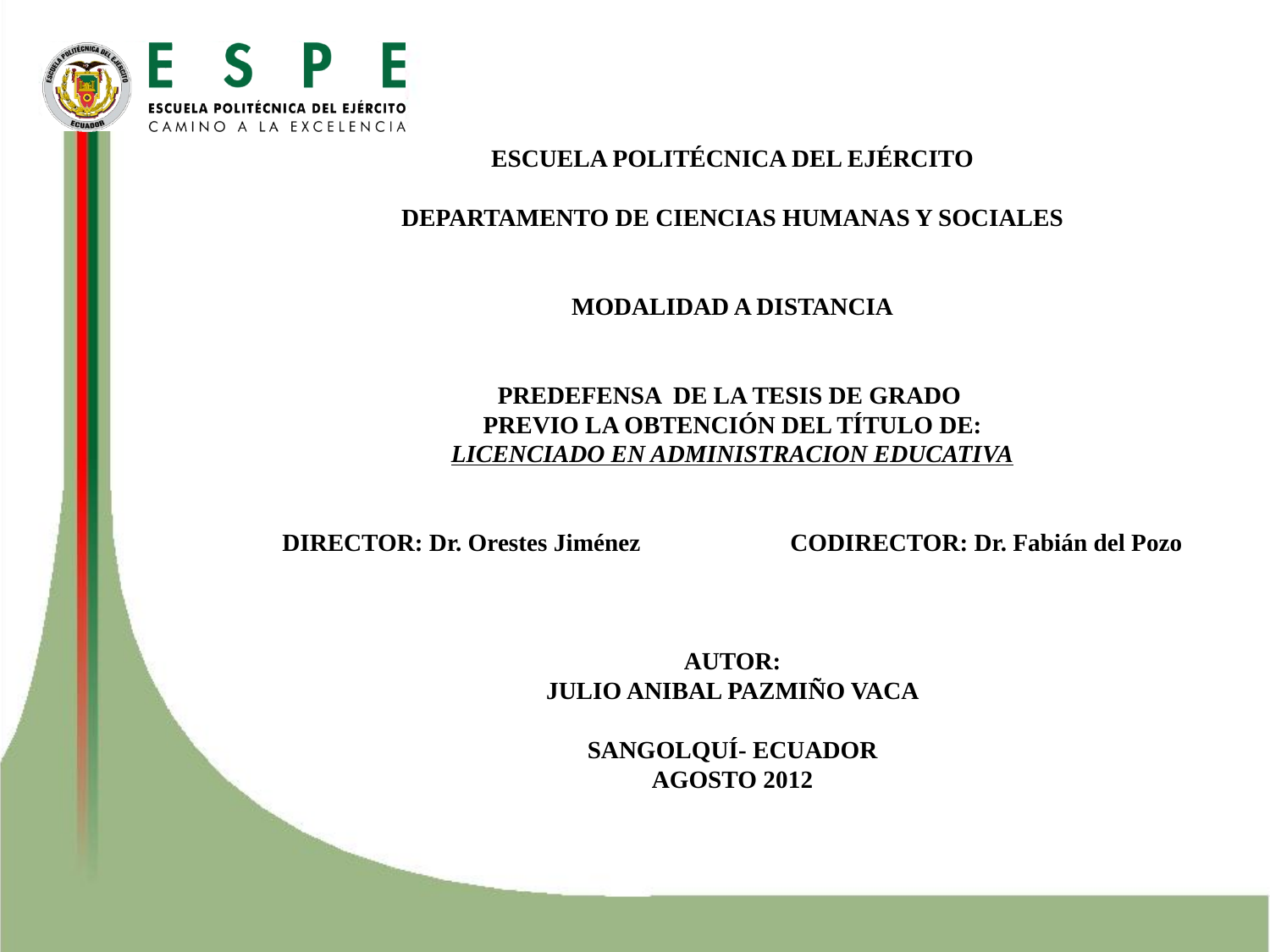

ESCUELA POLITÉCNICA DEL EJÉRCITO

DEPARTAMENTO DE CIENCIAS HUMANAS Y SOCIALES

MODALIDAD A DISTANCIA

PREDEFENSA  DE LA TESIS DE GRADO
PREVIO LA OBTENCIÓN DEL TÍTULO DE:
LICENCIADO EN ADMINISTRACION EDUCATIVA

DIRECTOR: Dr. Orestes Jiménez 		CODIRECTOR: Dr. Fabián del Pozo

AUTOR:
JULIO ANIBAL PAZMIÑO VACA

SANGOLQUÍ- ECUADOR
AGOSTO 2012